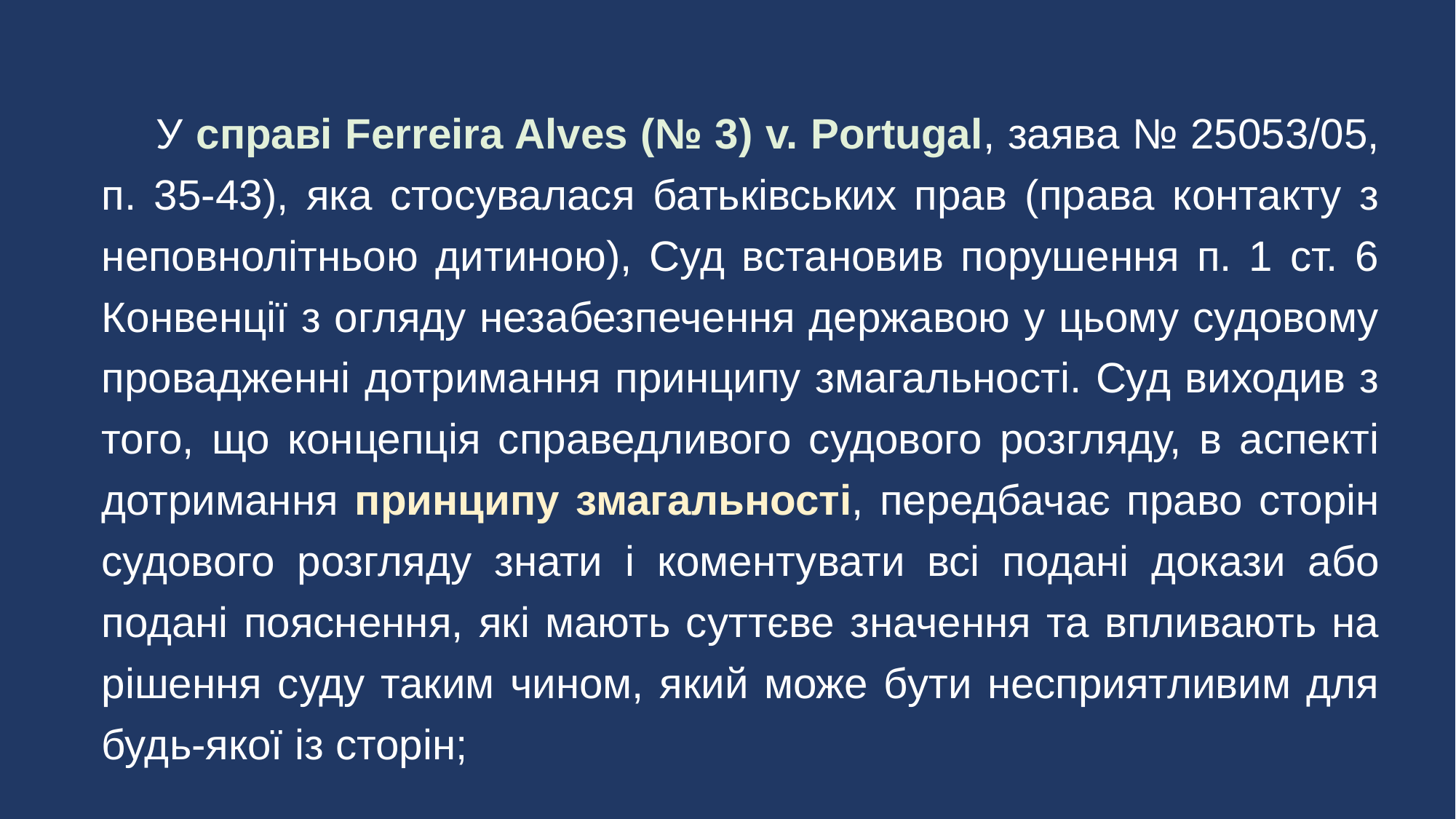

У справі Ferreira Alves (№ 3) v. Portugal, заява № 25053/05, п. 35-43), яка стосувалася батьківських прав (права контакту з неповнолітньою дитиною), Суд встановив порушення п. 1 ст. 6 Конвенції з огляду незабезпечення державою у цьому судовому провадженні дотримання принципу змагальності. Суд виходив з того, що концепція справедливого судового розгляду, в аспекті дотримання принципу змагальності, передбачає право сторін судового розгляду знати і коментувати всі подані докази або подані пояснення, які мають суттєве значення та впливають на рішення суду таким чином, який може бути несприятливим для будь-якої із сторін;